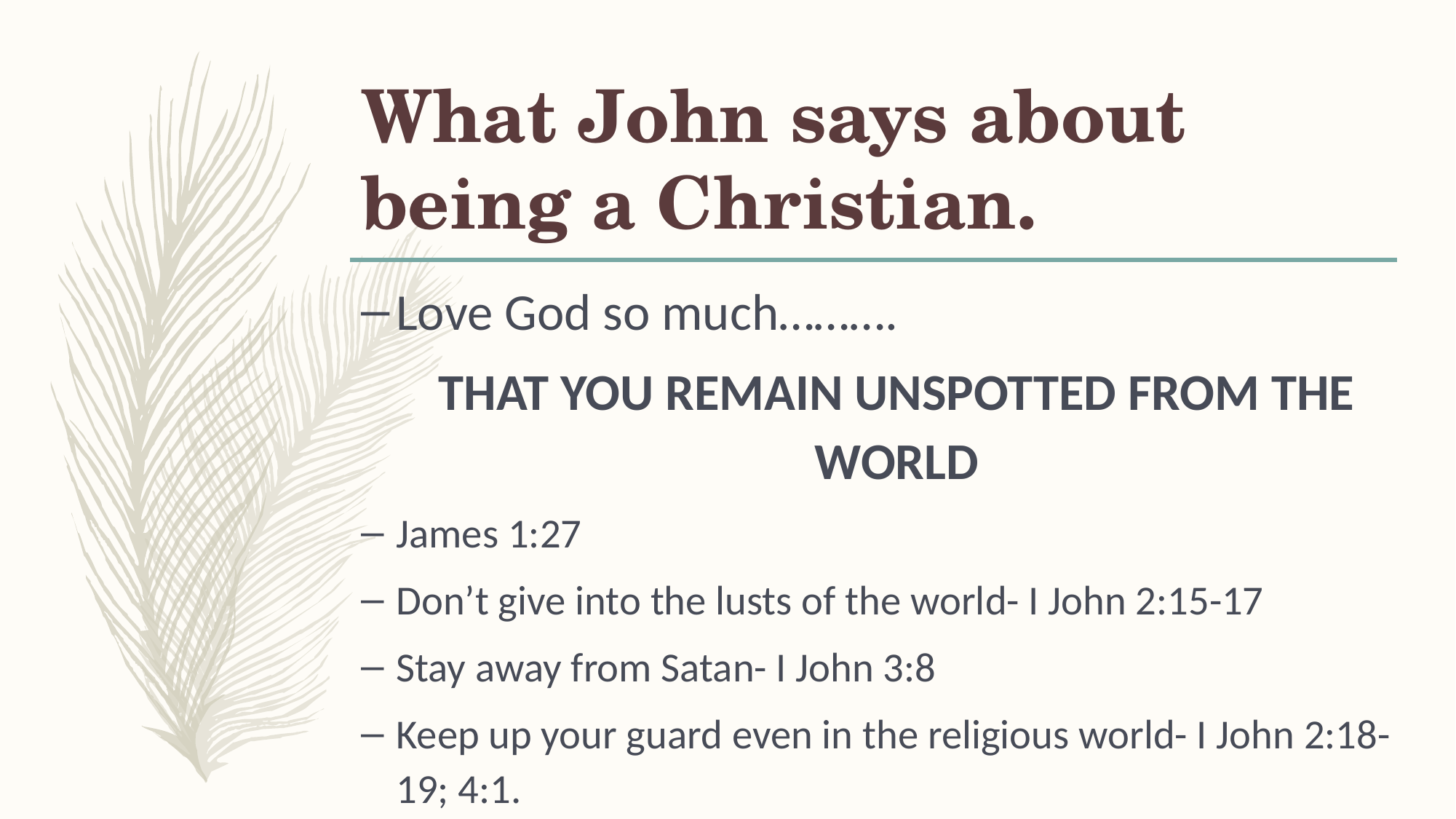

# What John says about being a Christian.
Love God so much……….
THAT YOU REMAIN UNSPOTTED FROM THE WORLD
James 1:27
Don’t give into the lusts of the world- I John 2:15-17
Stay away from Satan- I John 3:8
Keep up your guard even in the religious world- I John 2:18-19; 4:1.